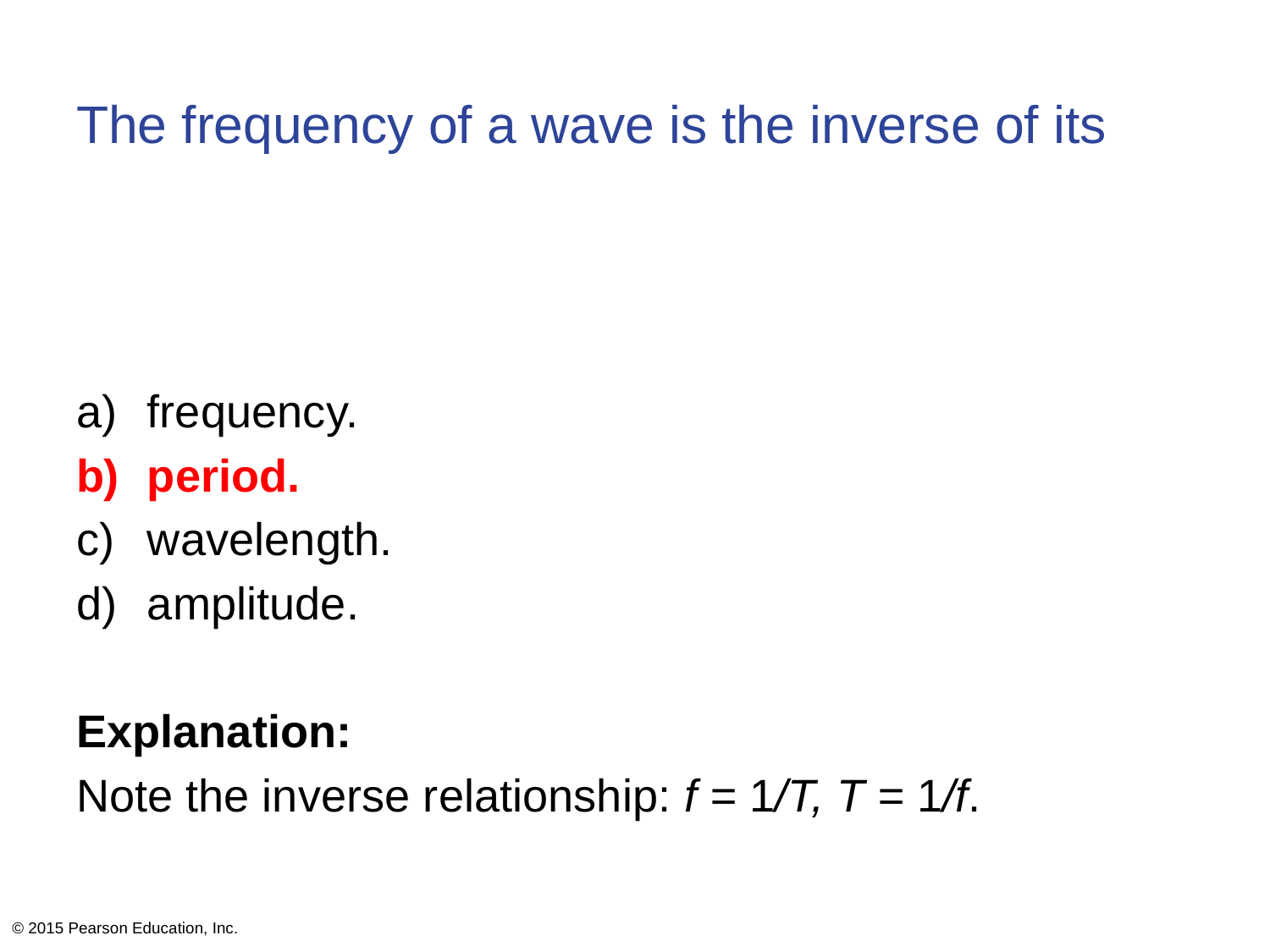

# The frequency of a wave is the inverse of its
frequency.
period.
wavelength.
amplitude.

Explanation:
Note the inverse relationship: f = 1/T, T = 1/f.
© 2015 Pearson Education, Inc.